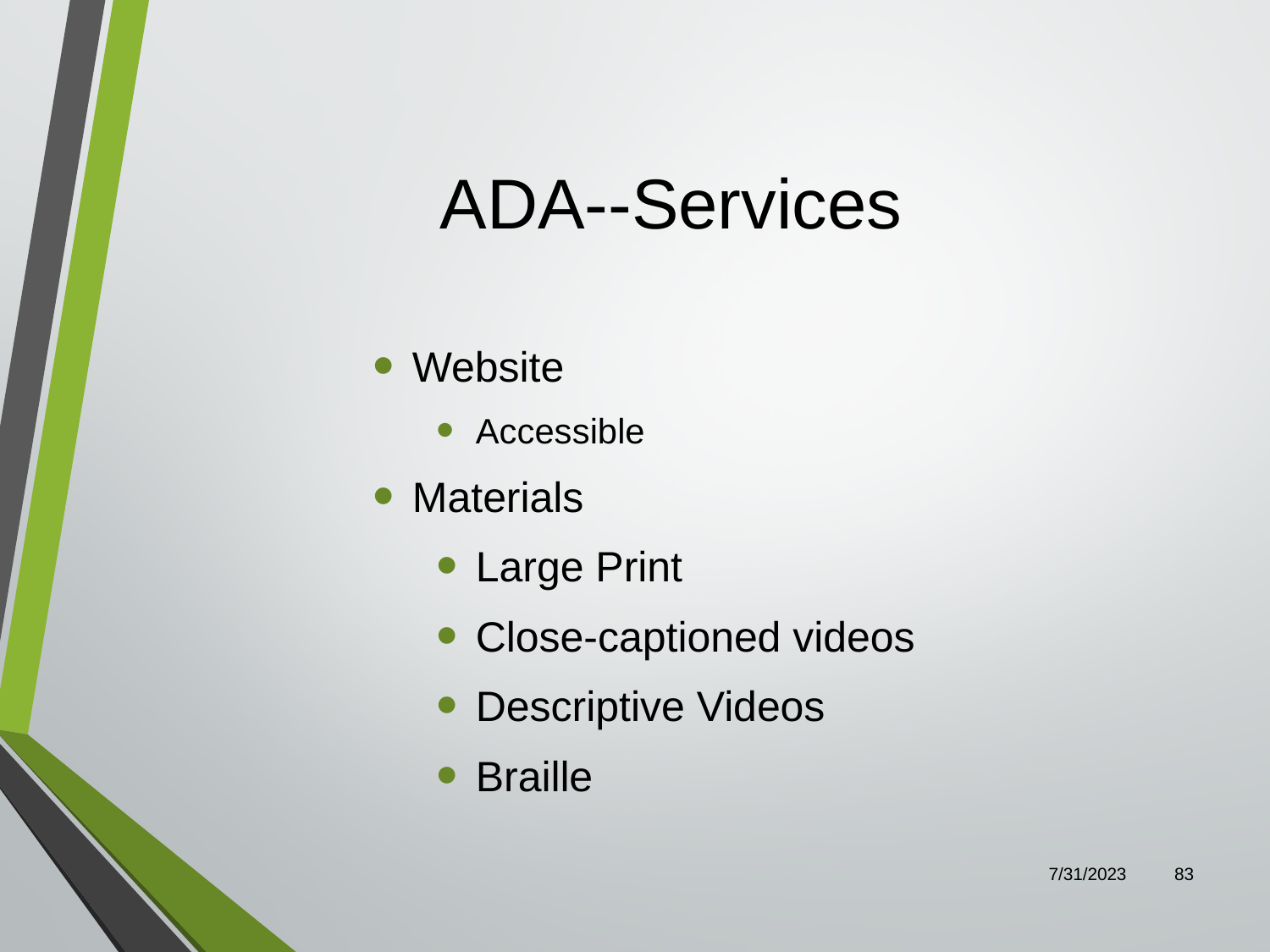

# ADA--Services
Website
Accessible
Materials
Large Print
Close-captioned videos
Descriptive Videos
Braille
7/31/2023
83